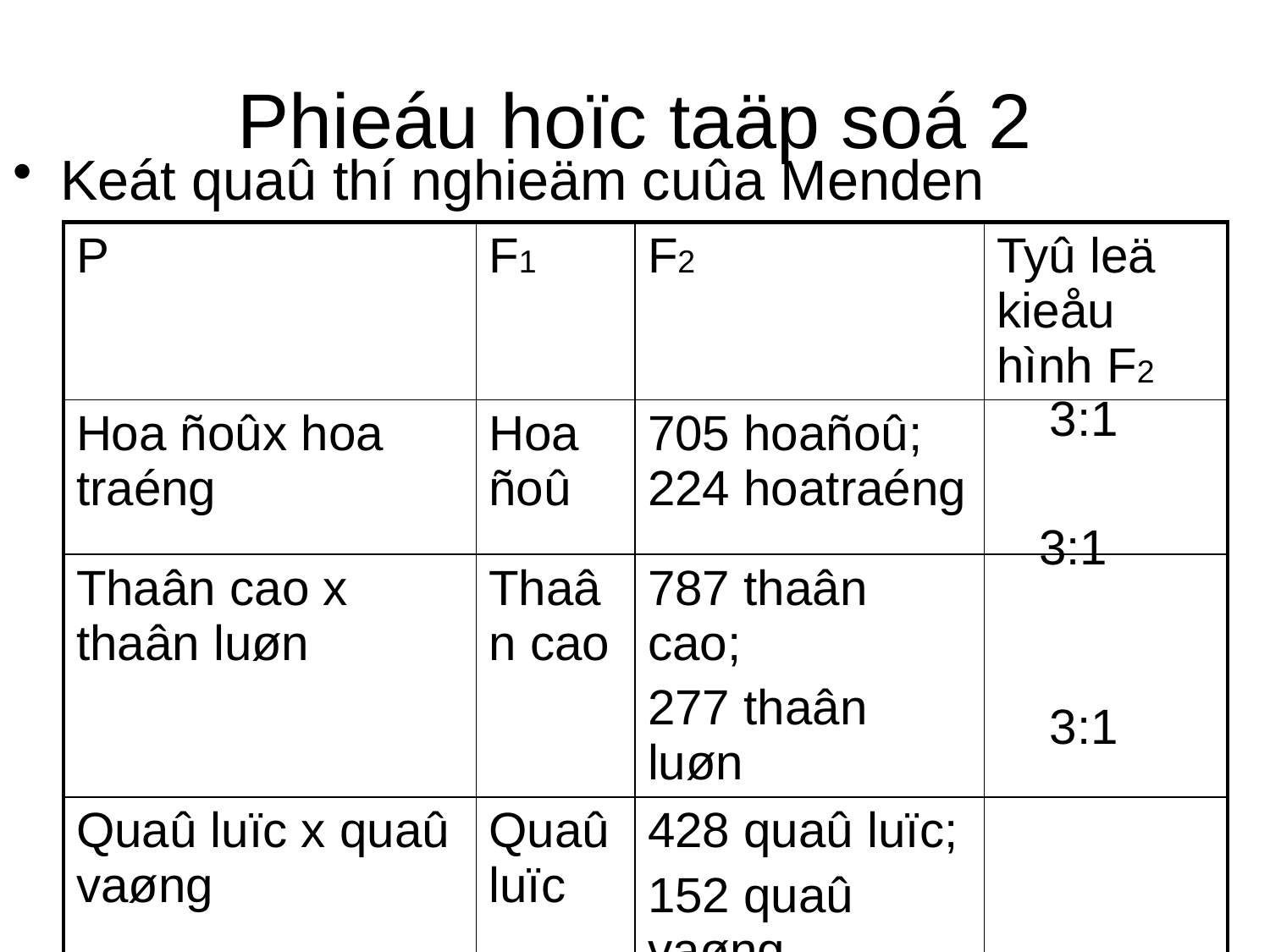

# Phieáu hoïc taäp soá 2
Keát quaû thí nghieäm cuûa Menden

| P | F1 | F2 | Tyû leä kieåu hình F2 |
| --- | --- | --- | --- |
| Hoa ñoûx hoa traéng | Hoa ñoû | 705 hoañoû; 224 hoatraéng |  |
| Thaân cao x thaân luøn | Thaân cao | 787 thaân cao; 277 thaân luøn |  |
| Quaû luïc x quaû vaøng | Quaû luïc | 428 quaû luïc; 152 quaû vaøng |  |
3:1
3:1
3:1